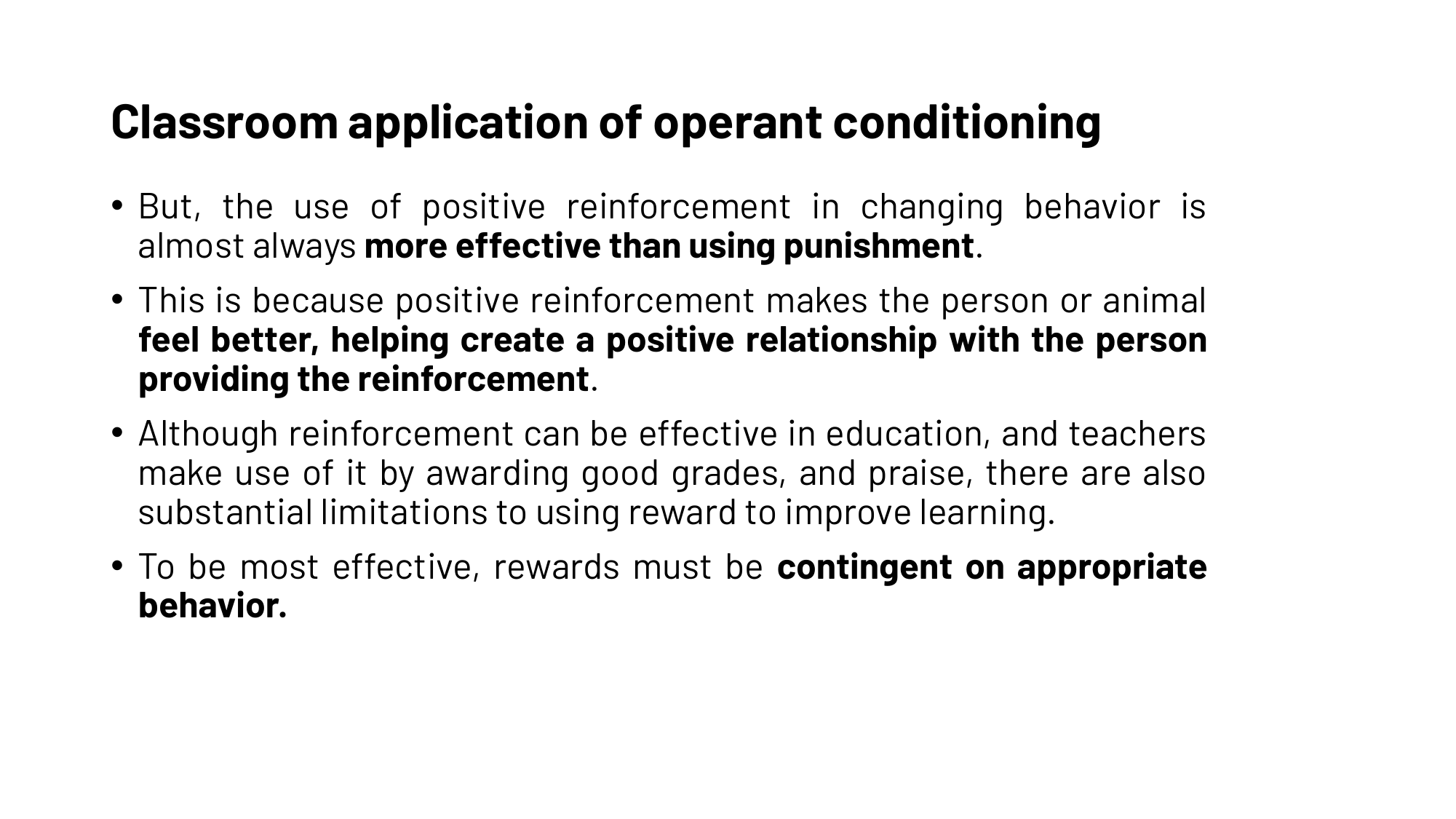

# Classroom application of operant conditioning
But, the use of positive reinforcement in changing behavior is almost always more effective than using punishment.
This is because positive reinforcement makes the person or animal feel better, helping create a positive relationship with the person providing the reinforcement.
Although reinforcement can be effective in education, and teachers make use of it by awarding good grades, and praise, there are also substantial limitations to using reward to improve learning.
To be most effective, rewards must be contingent on appropriate behavior.